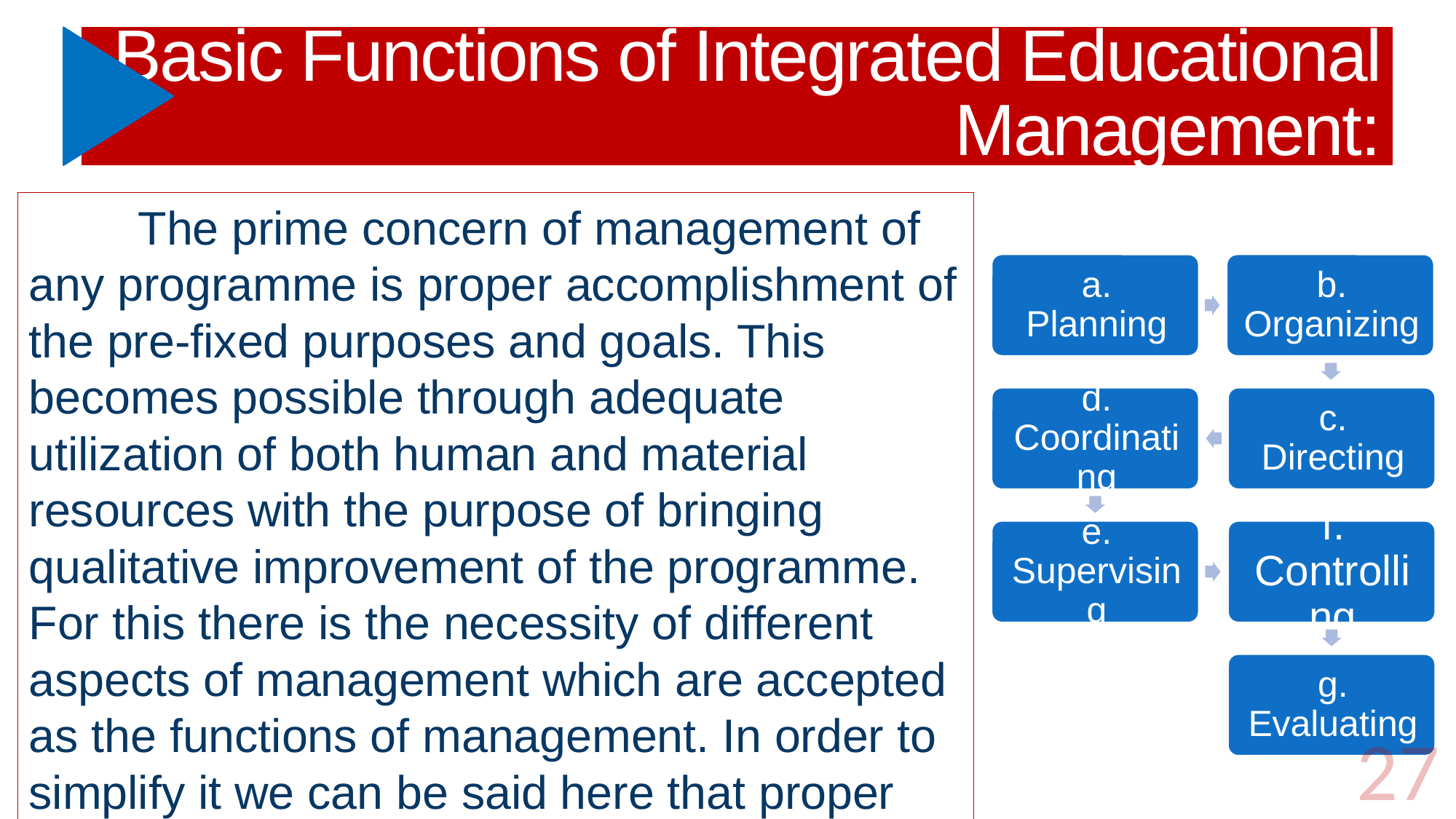

# Basic Functions of Integrated Educational Management:

a. Planning

b. Organizing

c. Directing

d. Coordinating

e. Supervising

f. Controlling

g. Evaluating
	The prime concern of management of any programme is proper accomplishment of the pre-fixed purposes and goals. This becomes possible through adequate utilization of both human and material resources with the purpose of bringing qualitative improvement of the programme. For this there is the necessity of different aspects of management which are accepted as the functions of management. In order to simplify it we can be said here that proper management of a programme needs various aspects that are regarded as the functions of management.
27